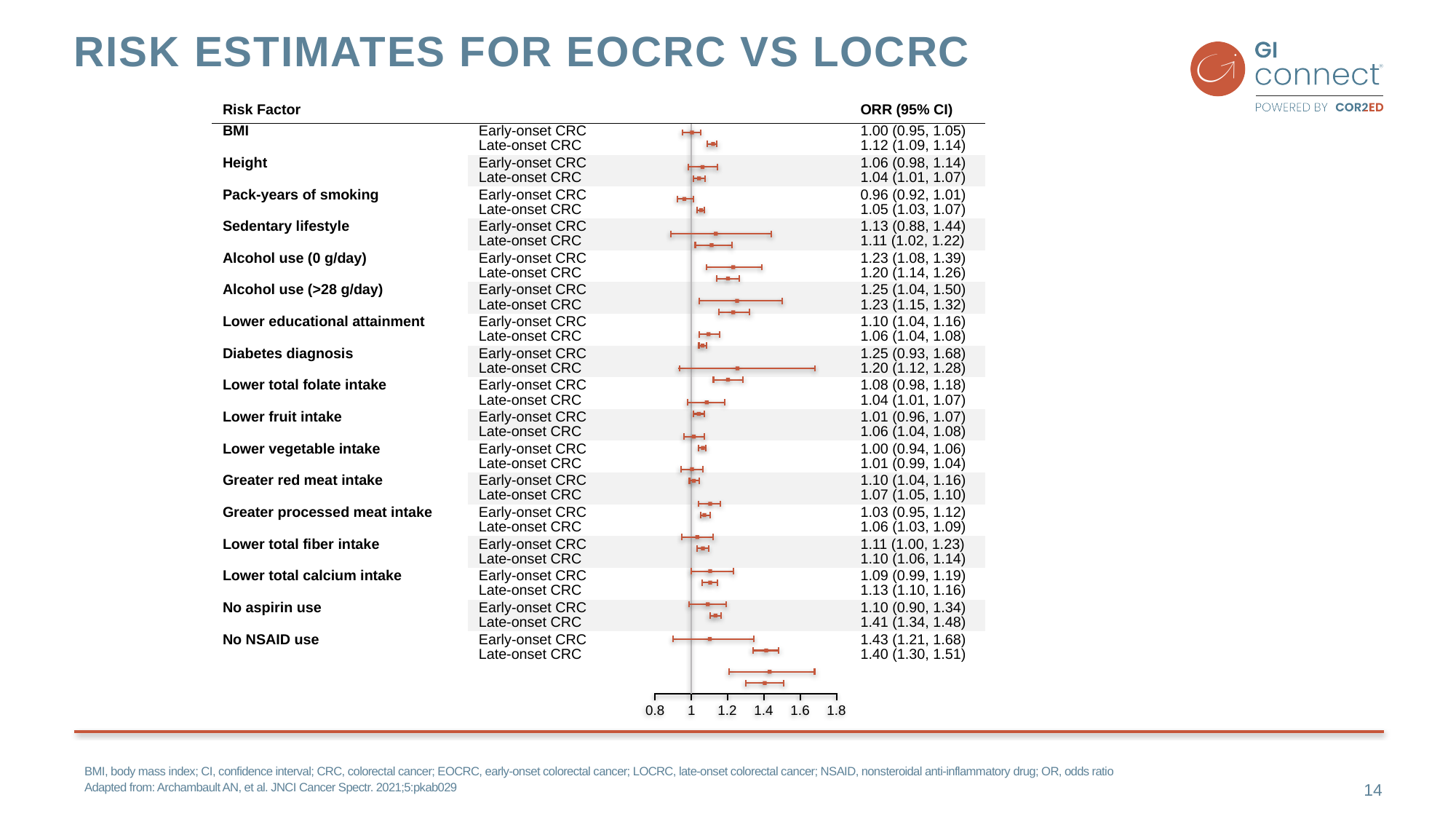

# Risk estimates for eocrc vs locrc
| Risk Factor |  |  | ORR (95% CI) |
| --- | --- | --- | --- |
| BMI | Early-onset CRC Late-onset CRC |  | 1.00 (0.95, 1.05) 1.12 (1.09, 1.14) |
| Height | Early-onset CRC Late-onset CRC |  | 1.06 (0.98, 1.14) 1.04 (1.01, 1.07) |
| Pack-years of smoking | Early-onset CRC Late-onset CRC |  | 0.96 (0.92, 1.01) 1.05 (1.03, 1.07) |
| Sedentary lifestyle | Early-onset CRC Late-onset CRC |  | 1.13 (0.88, 1.44) 1.11 (1.02, 1.22) |
| Alcohol use (0 g/day) | Early-onset CRC Late-onset CRC |  | 1.23 (1.08, 1.39) 1.20 (1.14, 1.26) |
| Alcohol use (>28 g/day) | Early-onset CRC Late-onset CRC |  | 1.25 (1.04, 1.50) 1.23 (1.15, 1.32) |
| Lower educational attainment | Early-onset CRC Late-onset CRC |  | 1.10 (1.04, 1.16) 1.06 (1.04, 1.08) |
| Diabetes diagnosis | Early-onset CRC Late-onset CRC |  | 1.25 (0.93, 1.68) 1.20 (1.12, 1.28) |
| Lower total folate intake | Early-onset CRC Late-onset CRC |  | 1.08 (0.98, 1.18) 1.04 (1.01, 1.07) |
| Lower fruit intake | Early-onset CRC Late-onset CRC |  | 1.01 (0.96, 1.07) 1.06 (1.04, 1.08) |
| Lower vegetable intake | Early-onset CRC Late-onset CRC |  | 1.00 (0.94, 1.06) 1.01 (0.99, 1.04) |
| Greater red meat intake | Early-onset CRC Late-onset CRC |  | 1.10 (1.04, 1.16) 1.07 (1.05, 1.10) |
| Greater processed meat intake | Early-onset CRC Late-onset CRC |  | 1.03 (0.95, 1.12) 1.06 (1.03, 1.09) |
| Lower total fiber intake | Early-onset CRC Late-onset CRC |  | 1.11 (1.00, 1.23) 1.10 (1.06, 1.14) |
| Lower total calcium intake | Early-onset CRC Late-onset CRC |  | 1.09 (0.99, 1.19) 1.13 (1.10, 1.16) |
| No aspirin use | Early-onset CRC Late-onset CRC |  | 1.10 (0.90, 1.34) 1.41 (1.34, 1.48) |
| No NSAID use | Early-onset CRC Late-onset CRC |  | 1.43 (1.21, 1.68) 1.40 (1.30, 1.51) |

0.8
1
1.2
1.4
1.6
1.8
BMI, body mass index; CI, confidence interval; CRC, colorectal cancer; EOCRC, early-onset colorectal cancer; LOCRC, late-onset colorectal cancer; NSAID, nonsteroidal anti-inflammatory drug; OR, odds ratio
Adapted from: Archambault AN, et al. JNCI Cancer Spectr. 2021;5:pkab029
14